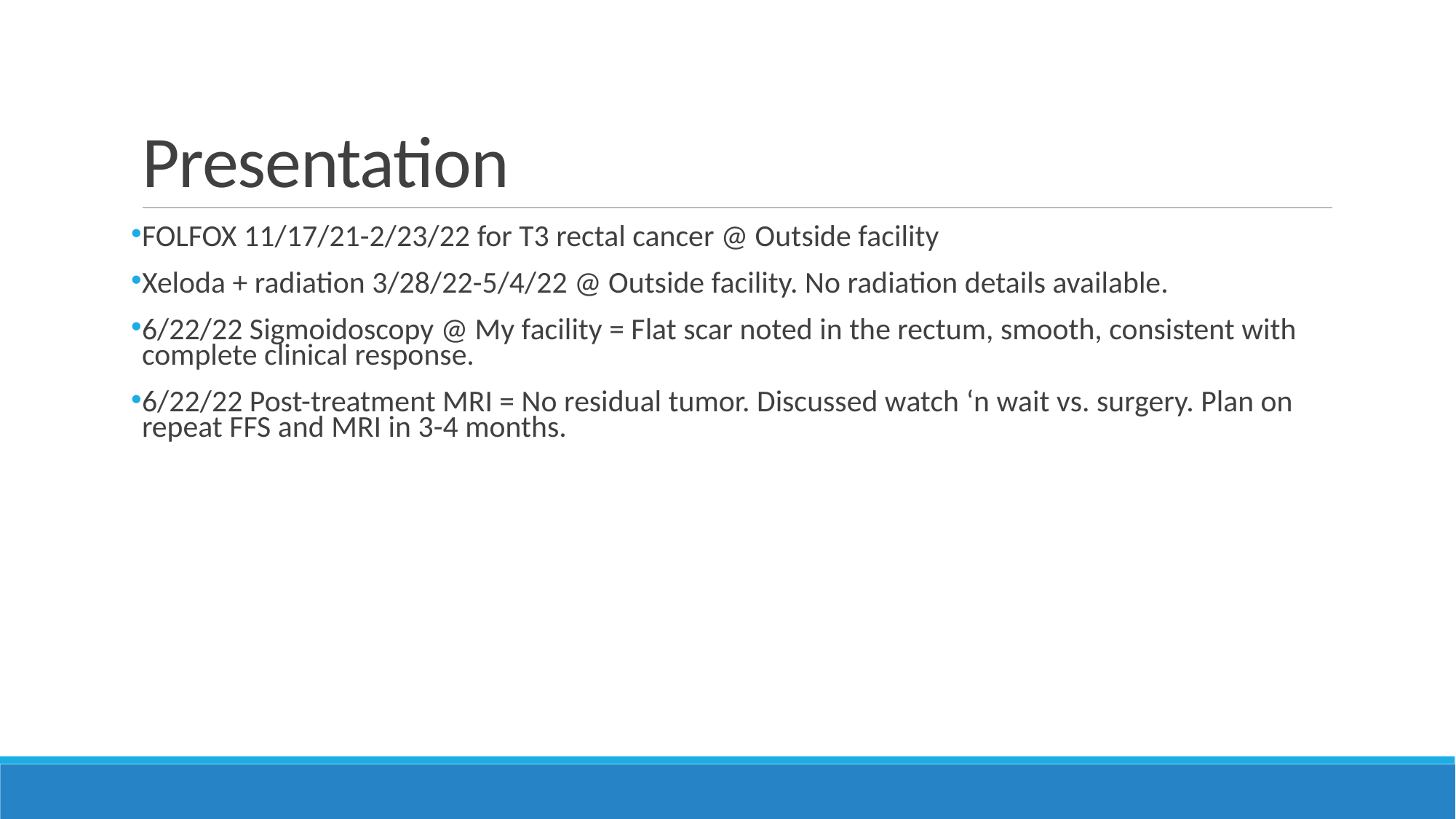

# Presentation
FOLFOX 11/17/21-2/23/22 for T3 rectal cancer @ Outside facility
Xeloda + radiation 3/28/22-5/4/22 @ Outside facility. No radiation details available.
6/22/22 Sigmoidoscopy @ My facility = Flat scar noted in the rectum, smooth, consistent with complete clinical response.
6/22/22 Post-treatment MRI = No residual tumor. Discussed watch ‘n wait vs. surgery. Plan on repeat FFS and MRI in 3-4 months.